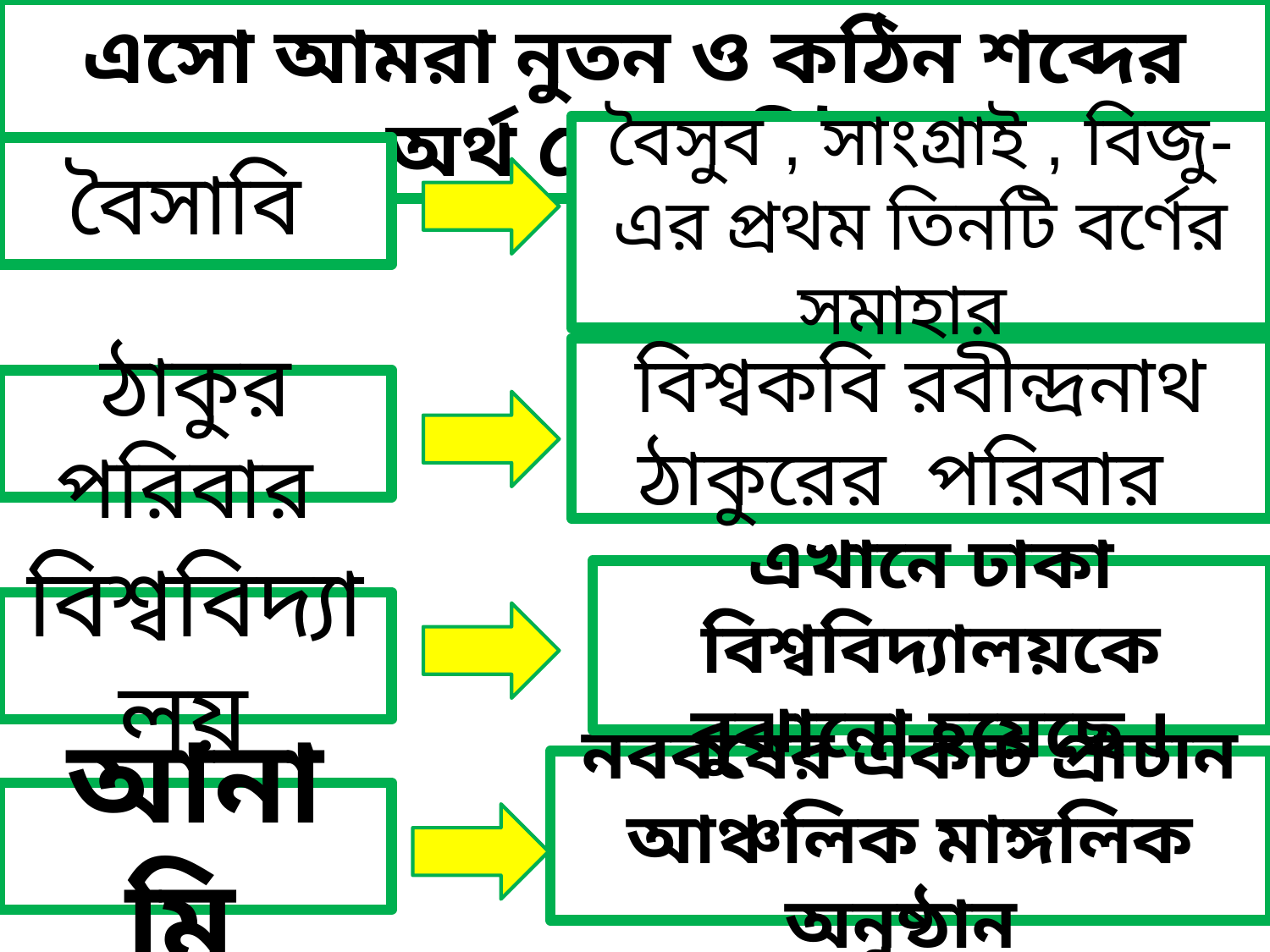

এসো আমরা নুতন ও কঠিন শব্দের অর্থ জেনে নিই
বৈসুব , সাংগ্রাই , বিজু-এর প্রথম তিনটি বর্ণের সমাহার
বৈসাবি

বিশ্বকবি রবীন্দ্রনাথ ঠাকুরের  পরিবার
ঠাকুর পরিবার

এখানে ঢাকা বিশ্ববিদ্যালয়কে বুঝানো হয়েছে ।
বিশ্ববিদ্যালয়

নববর্ষের একটি প্রাচীন আঞ্চলিক মাঙ্গলিক অনুষ্ঠান
আনামি